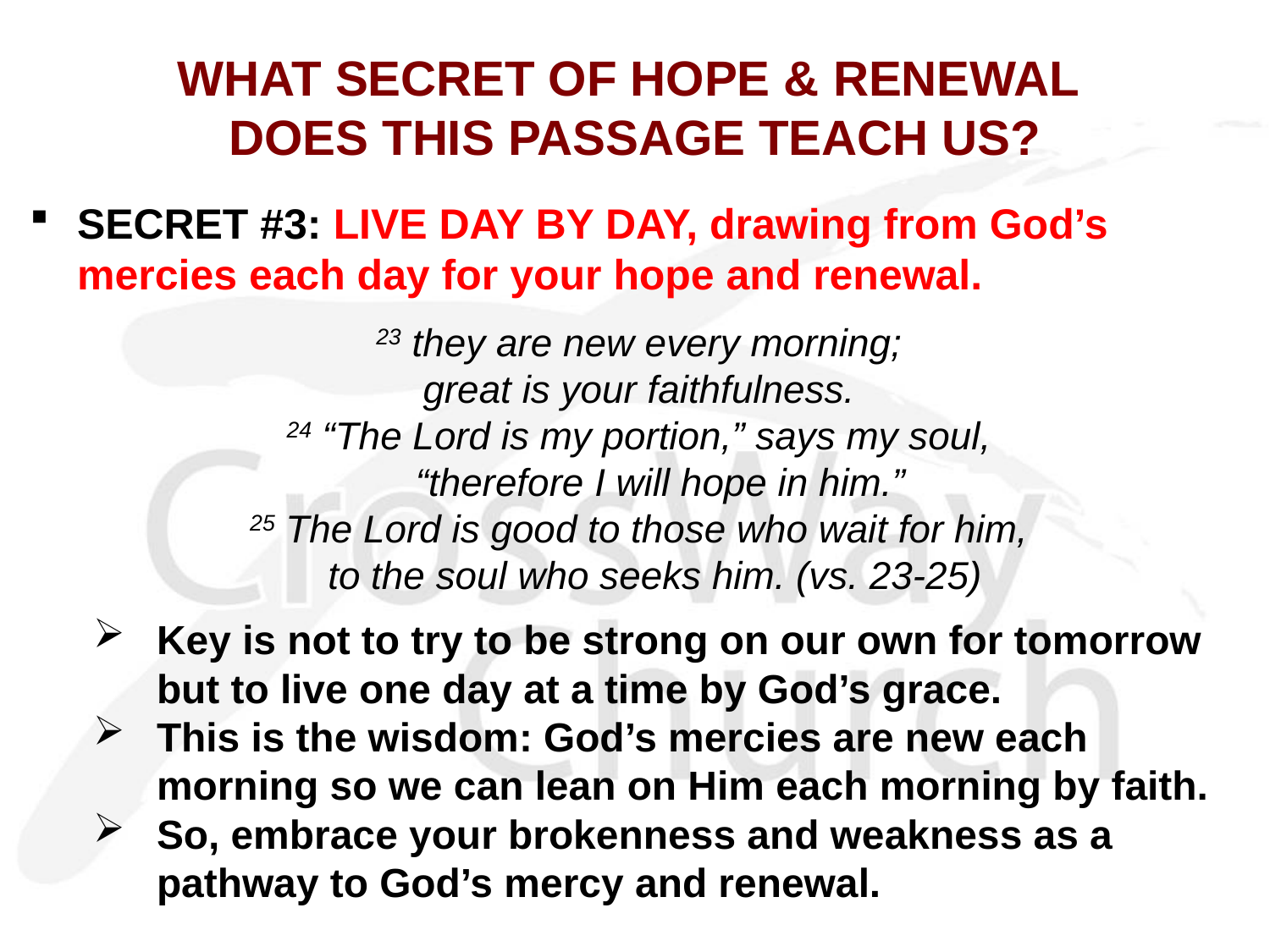

# WHAT SECRET OF HOPE & RENEWAL DOES THIS PASSAGE TEACH US?
SECRET #3: LIVE DAY BY DAY, drawing from God’s mercies each day for your hope and renewal.

23 they are new every morning;
 great is your faithfulness.
24 “The Lord is my portion,” says my soul,
    “therefore I will hope in him.”
25 The Lord is good to those who wait for him,
    to the soul who seeks him. (vs. 23-25)

Key is not to try to be strong on our own for tomorrow but to live one day at a time by God’s grace.
This is the wisdom: God’s mercies are new each morning so we can lean on Him each morning by faith.
So, embrace your brokenness and weakness as a pathway to God’s mercy and renewal.